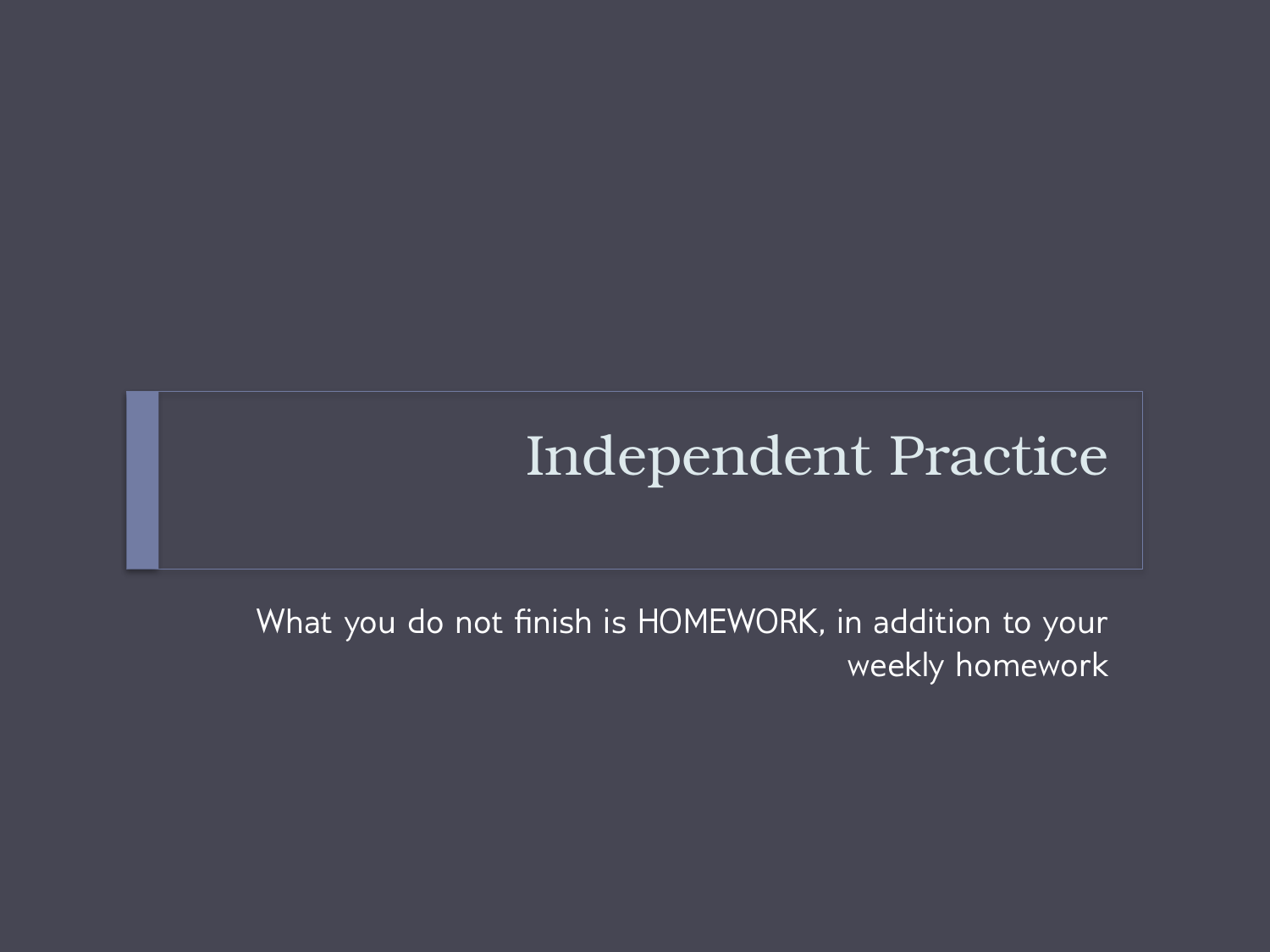

# Independent Practice
What you do not finish is HOMEWORK, in addition to your weekly homework